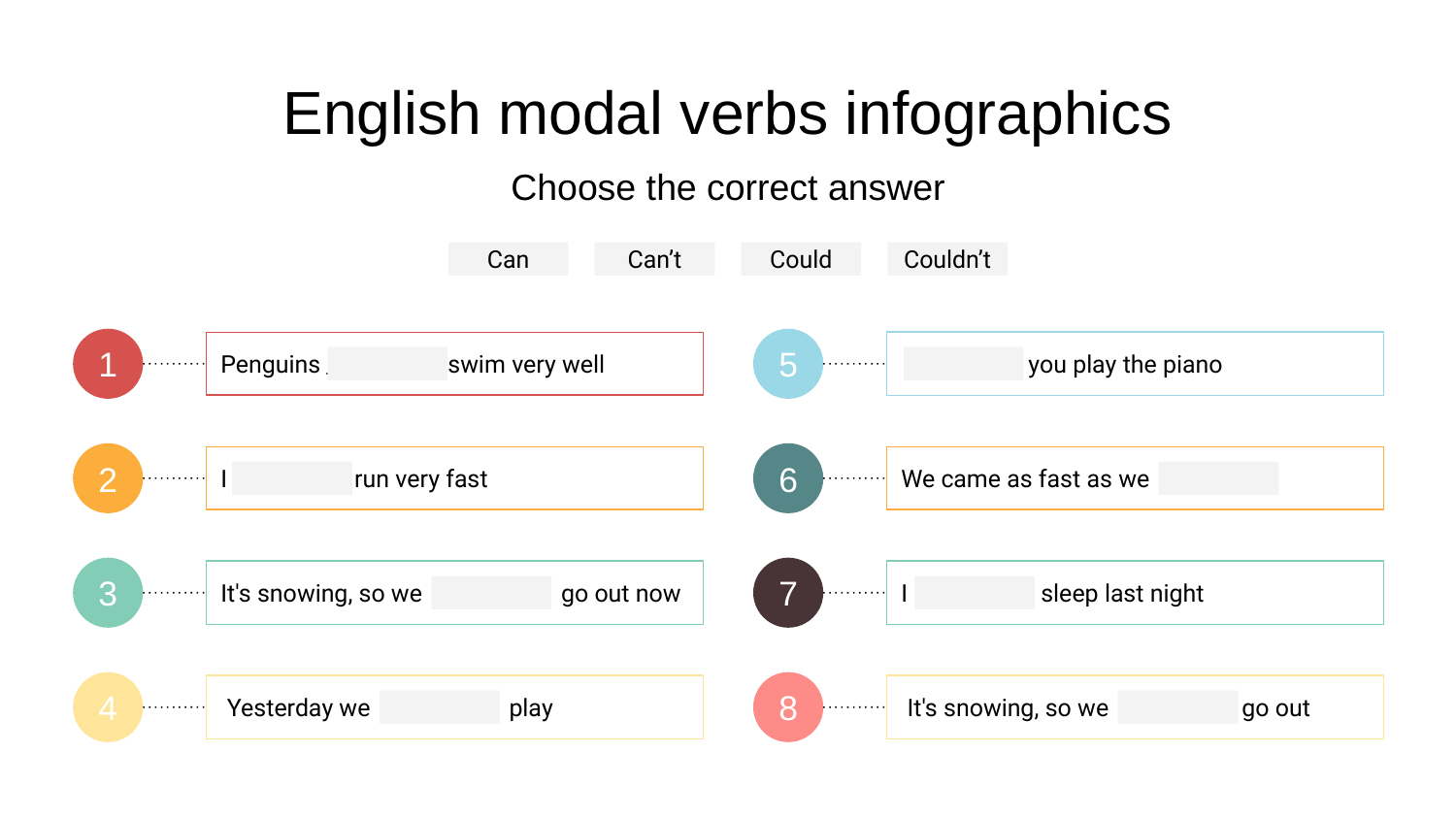

# English modal verbs infographics
Choose the correct answer
Can
Can’t
Could
Couldn’t
1
5
 __________  you play the piano
Penguins __________  swim very well

2
6
I __________  run very fast
We came as fast as we  __________

3
7
It's snowing, so we                       go out now
I  __________  sleep last night

4
8
 Yesterday we                       play
 It's snowing, so we  __________  go out